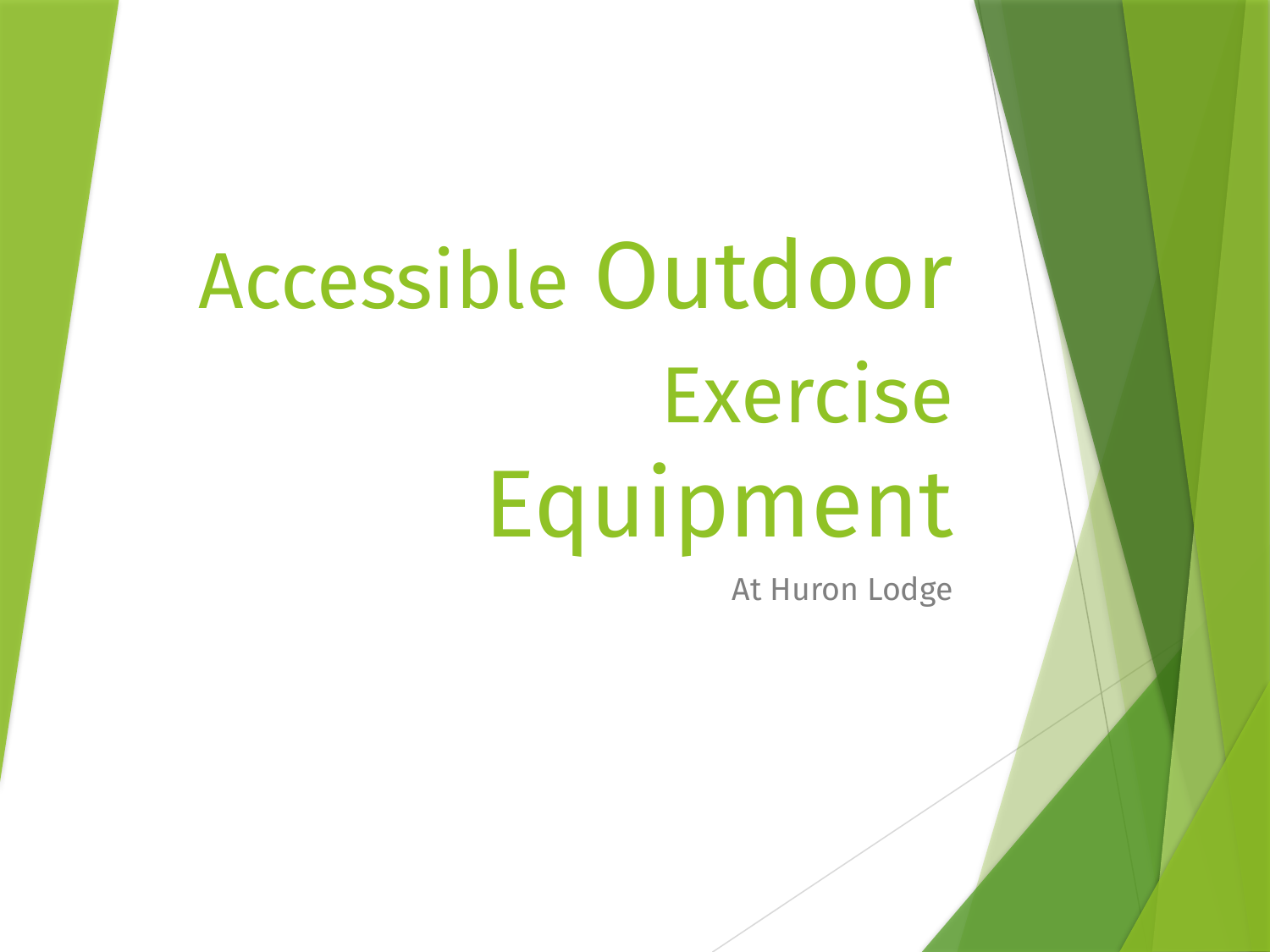

# Accessible Outdoor Exercise Equipment
At Huron Lodge